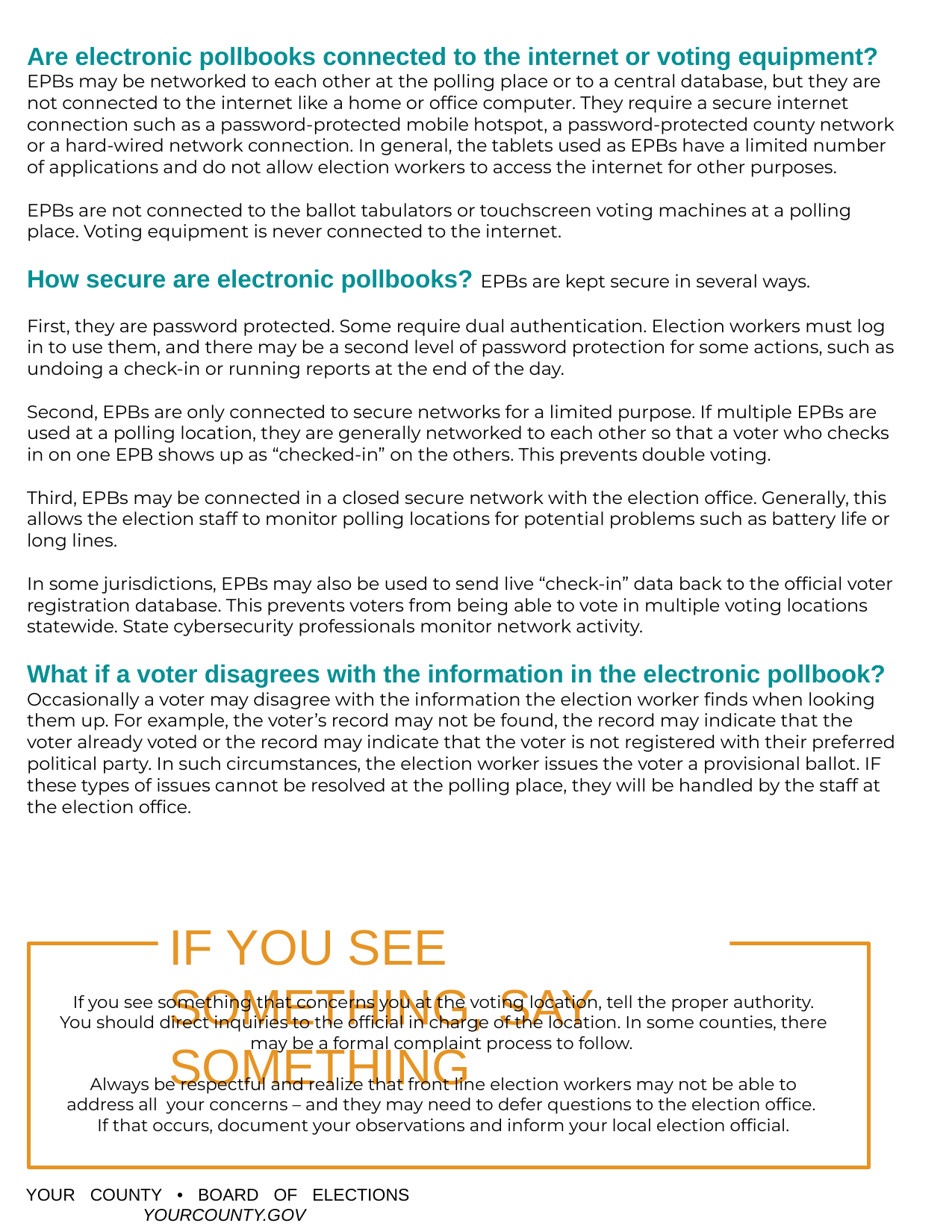

Are electronic pollbooks connected to the internet or voting equipment? EPBs may be networked to each other at the polling place or to a central database, but they are not connected to the internet like a home or office computer. They require a secure internet connection such as a password-protected mobile hotspot, a password-protected county network or a hard-wired network connection. In general, the tablets used as EPBs have a limited number of applications and do not allow election workers to access the internet for other purposes.

EPBs are not connected to the ballot tabulators or touchscreen voting machines at a polling place. Voting equipment is never connected to the internet.

How secure are electronic pollbooks? EPBs are kept secure in several ways.

First, they are password protected. Some require dual authentication. Election workers must log in to use them, and there may be a second level of password protection for some actions, such as undoing a check-in or running reports at the end of the day.

Second, EPBs are only connected to secure networks for a limited purpose. If multiple EPBs are used at a polling location, they are generally networked to each other so that a voter who checks in on one EPB shows up as “checked-in” on the others. This prevents double voting.

Third, EPBs may be connected in a closed secure network with the election office. Generally, this allows the election staff to monitor polling locations for potential problems such as battery life or long lines.

In some jurisdictions, EPBs may also be used to send live “check-in” data back to the official voter registration database. This prevents voters from being able to vote in multiple voting locations statewide. State cybersecurity professionals monitor network activity.

What if a voter disagrees with the information in the electronic pollbook? Occasionally a voter may disagree with the information the election worker finds when looking them up. For example, the voter’s record may not be found, the record may indicate that the voter already voted or the record may indicate that the voter is not registered with their preferred political party. In such circumstances, the election worker issues the voter a provisional ballot. IF these types of issues cannot be resolved at the polling place, they will be handled by the staff at the election office.
IF YOU SEE SOMETHING, SAY SOMETHING

If you see something that concerns you at the voting location, tell the proper authority. You should direct inquiries to the official in charge of the location. In some counties, there may be a formal complaint process to follow.

Always be respectful and realize that front line election workers may not be able to address all  your concerns – and they may need to defer questions to the election office.
If that occurs, document your observations and inform your local election official.
YOUR COUNTY • BOARD OF ELECTIONS			   			 YOURCOUNTY.GOV